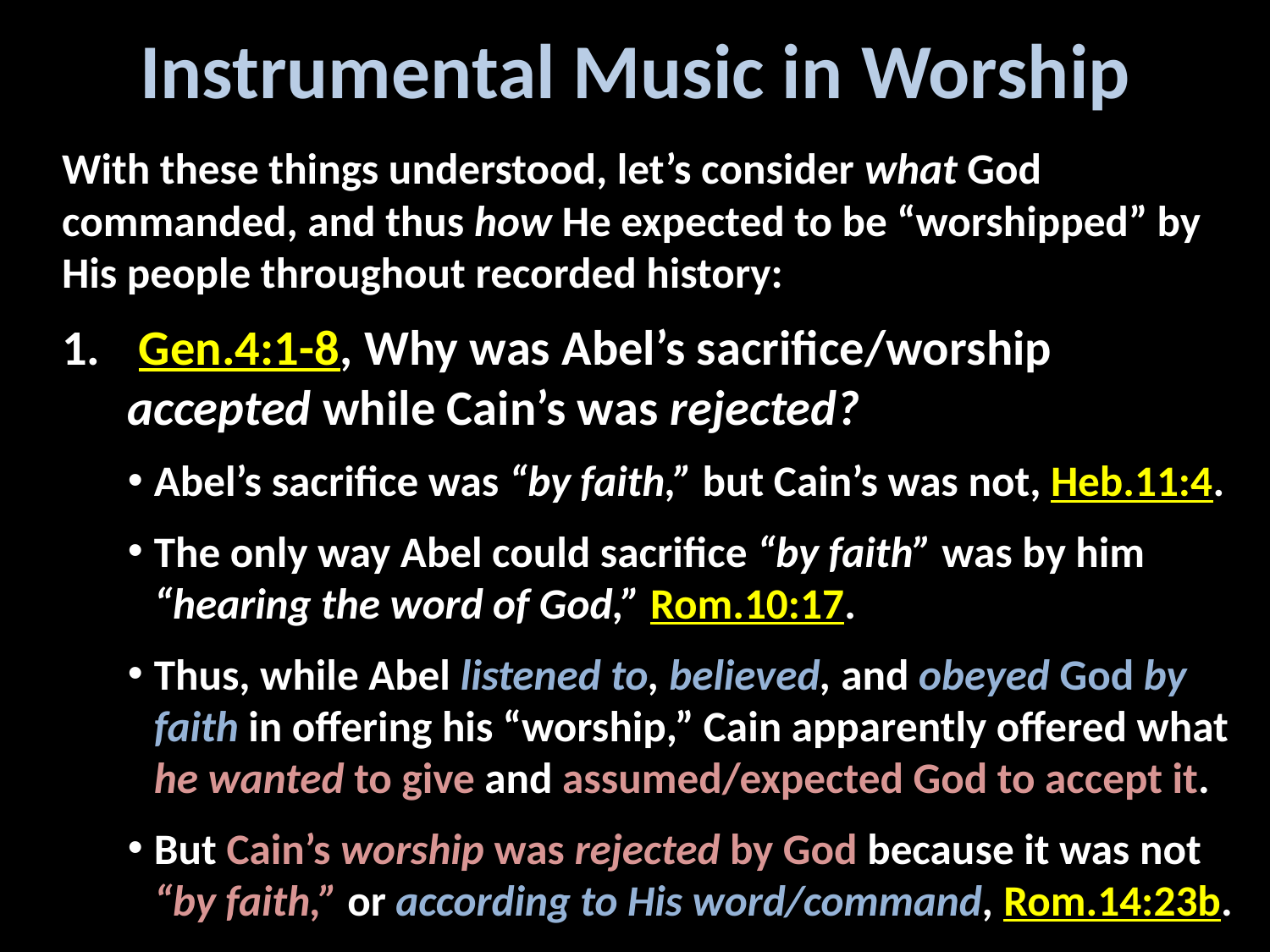

# Instrumental Music in Worship
With these things understood, let’s consider what God commanded, and thus how He expected to be “worshipped” by His people throughout recorded history:
 Gen.4:1-8, Why was Abel’s sacrifice/worship accepted while Cain’s was rejected?
Abel’s sacrifice was “by faith,” but Cain’s was not, Heb.11:4.
The only way Abel could sacrifice “by faith” was by him “hearing the word of God,” Rom.10:17.
Thus, while Abel listened to, believed, and obeyed God by faith in offering his “worship,” Cain apparently offered what he wanted to give and assumed/expected God to accept it.
But Cain’s worship was rejected by God because it was not “by faith,” or according to His word/command, Rom.14:23b.